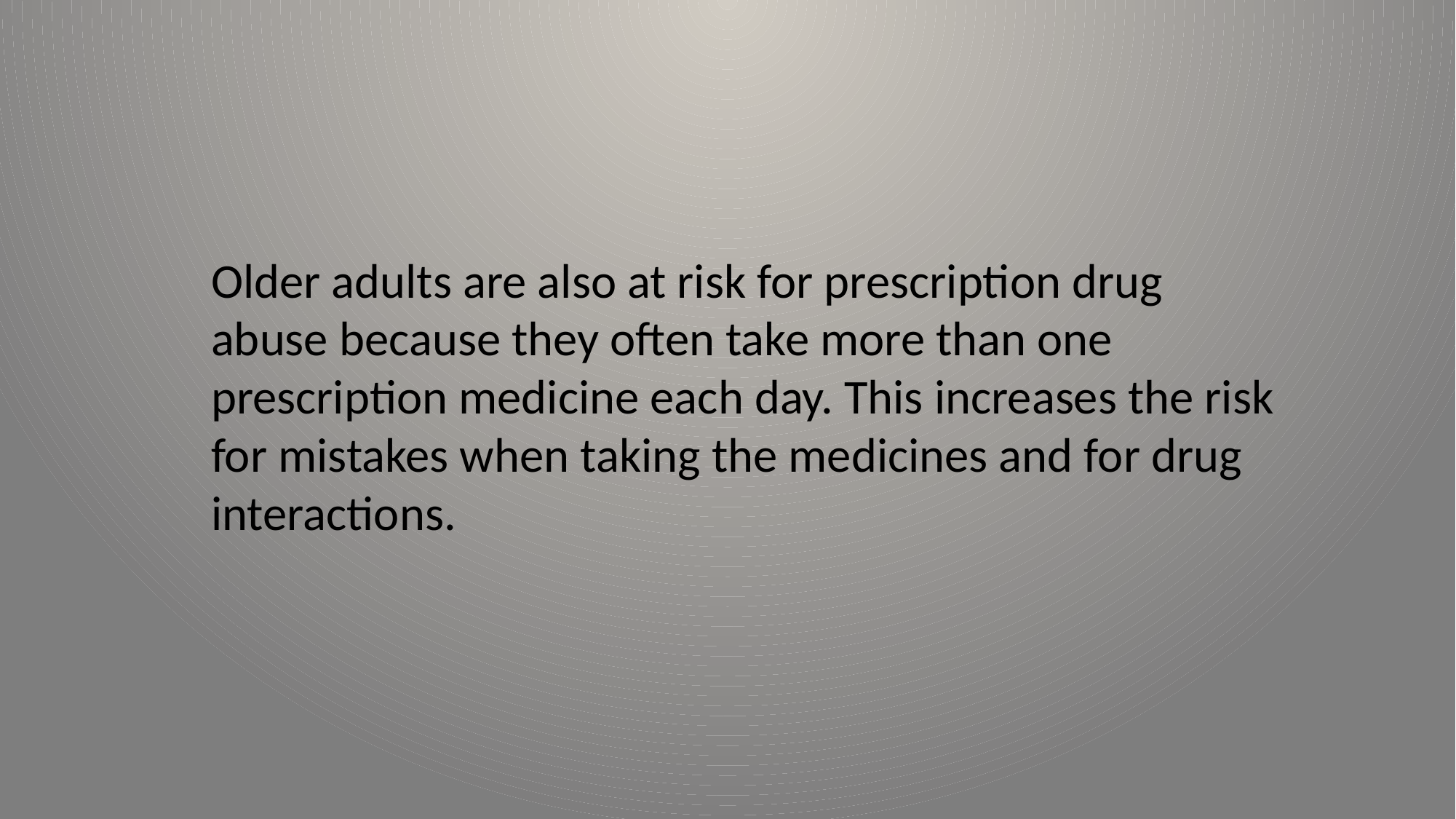

Older adults are also at risk for prescription drug abuse because they often take more than one prescription medicine each day. This increases the risk for mistakes when taking the medicines and for drug interactions.